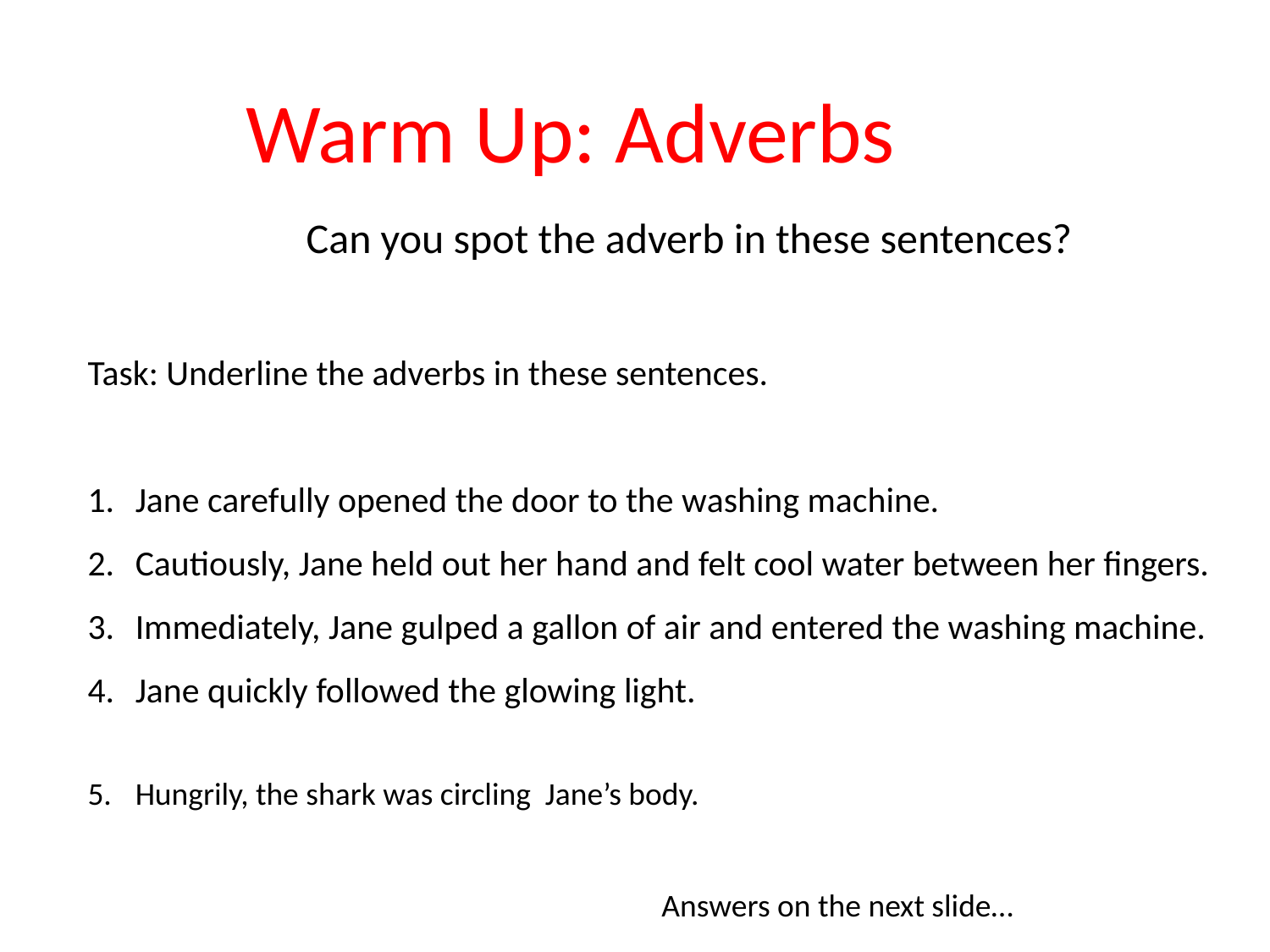

Warm Up: Adverbs

Can you spot the adverb in these sentences?
Task: Underline the adverbs in these sentences.

Jane carefully opened the door to the washing machine.
Cautiously, Jane held out her hand and felt cool water between her fingers.
Immediately, Jane gulped a gallon of air and entered the washing machine.
Jane quickly followed the glowing light.

Hungrily, the shark was circling  Jane’s body.

Answers on the next slide…